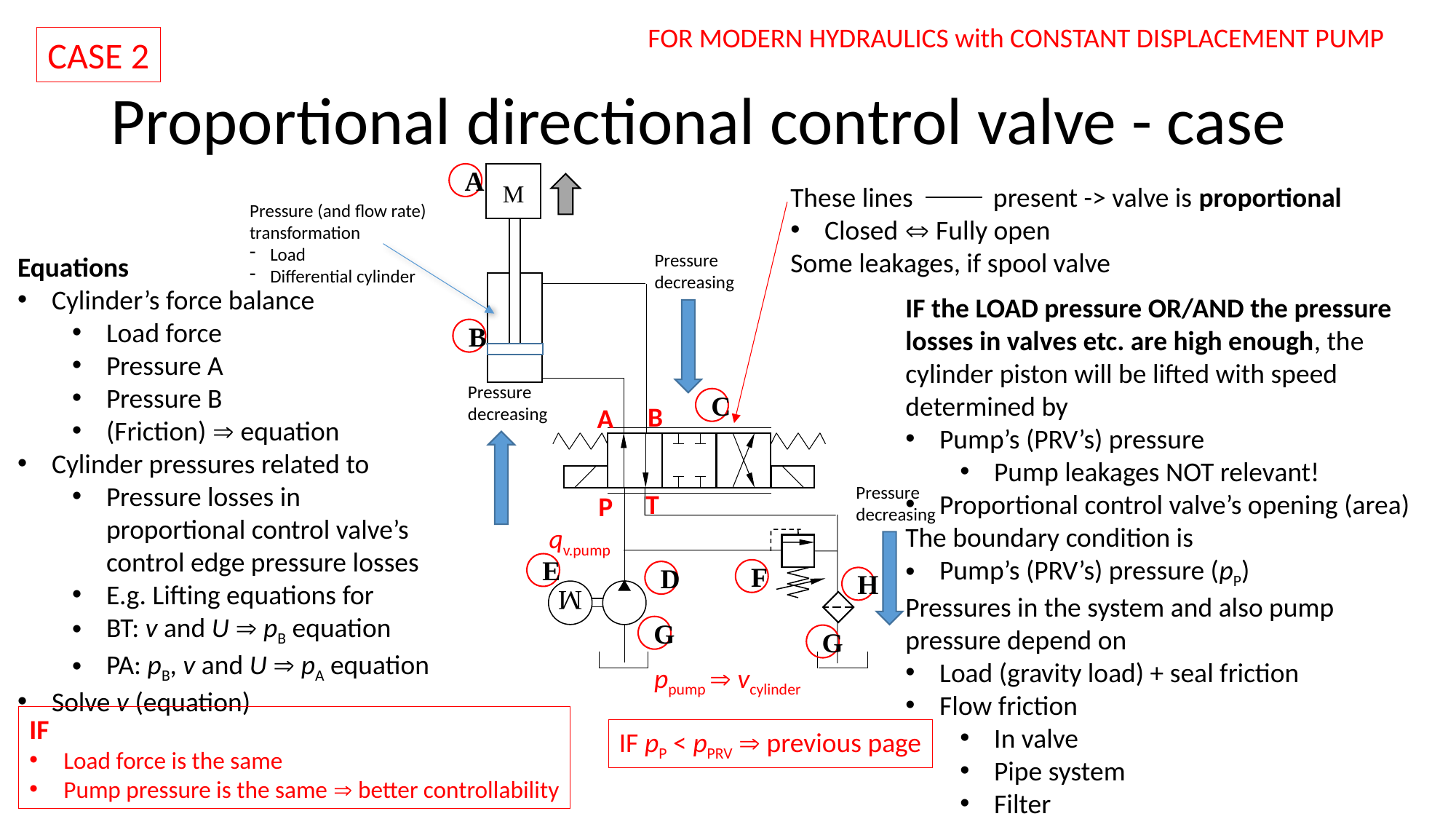

FOR MODERN HYDRAULICS with CONSTANT DISPLACEMENT PUMP
CASE 2
# Proportional directional control valve - case
A

M

These lines             present -> valve is proportional
Closed ⇔ Fully open
Some leakages, if spool valve
Pressure (and flow rate)  transformation
Load
Differential cylinder
Pressure decreasing
Equations
Cylinder’s force balance
Load force
Pressure A
Pressure B
(Friction) ⇒ equation
Cylinder pressures related to
Pressure losses in proportional control valve’s control edge pressure losses
E.g. Lifting equations for
BT: v and U ⇒ pB equation
PA: pB, v and U ⇒ pA equation
Solve v (equation)

IF the LOAD pressure OR/AND the pressure losses in valves etc. are high enough, the cylinder piston will be lifted with speed determined by
Pump’s (PRV’s) pressure
Pump leakages NOT relevant!
Proportional control valve’s opening (area)
The boundary condition is
Pump’s (PRV’s) pressure (pP)
Pressures in the system and also pump pressure depend on
Load (gravity load) + seal friction
Flow friction
In valve
Pipe system
Filter

B

Pressure decreasing
C
B
A

Pressure decreasing
T
P

qv.pump

E
F
D
H

M

G

G
ppump ⇒ vcylinder
IF
Load force is the same
Pump pressure is the same ⇒ better controllability
IF pP < pPRV ⇒ previous page